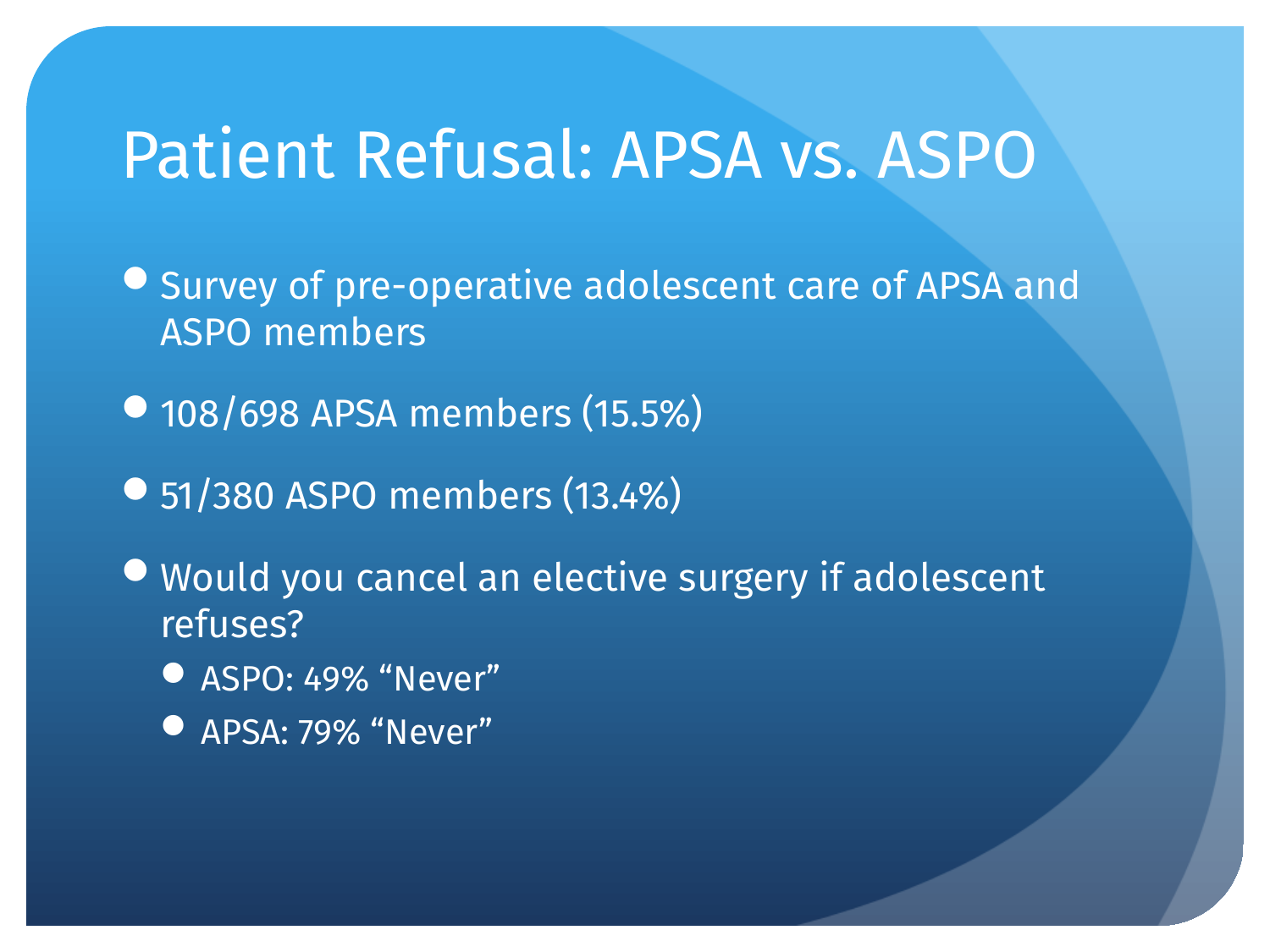

# Patient Refusal: APSA vs. ASPO
Survey of pre-operative adolescent care of APSA and ASPO members
108/698 APSA members (15.5%)
51/380 ASPO members (13.4%)
Would you cancel an elective surgery if adolescent refuses?
ASPO: 49% “Never”
APSA: 79% “Never”